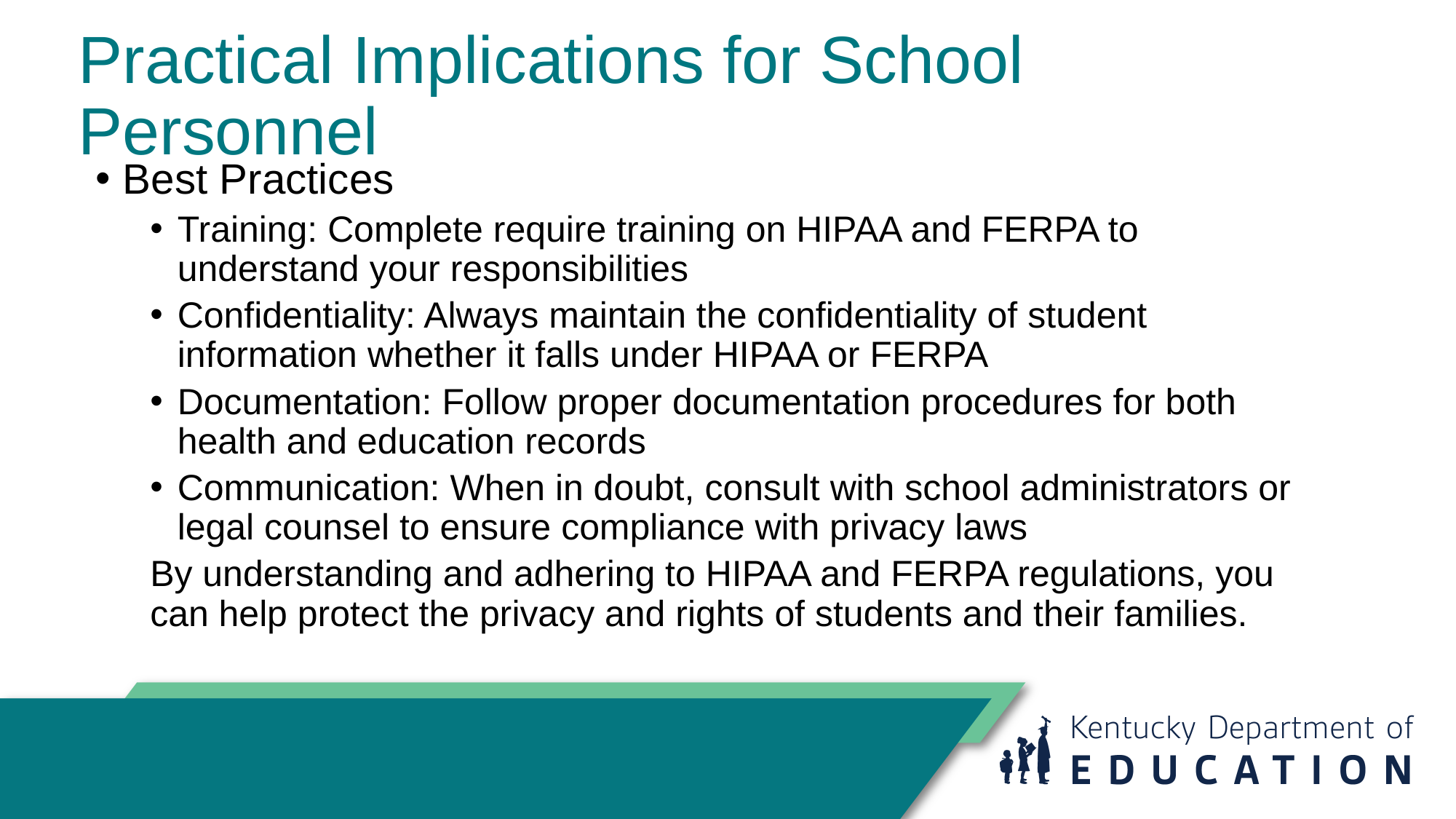

# Practical Implications for School Personnel
Best Practices
Training: Complete require training on HIPAA and FERPA to understand your responsibilities
Confidentiality: Always maintain the confidentiality of student information whether it falls under HIPAA or FERPA
Documentation: Follow proper documentation procedures for both health and education records
Communication: When in doubt, consult with school administrators or legal counsel to ensure compliance with privacy laws
By understanding and adhering to HIPAA and FERPA regulations, you can help protect the privacy and rights of students and their families.